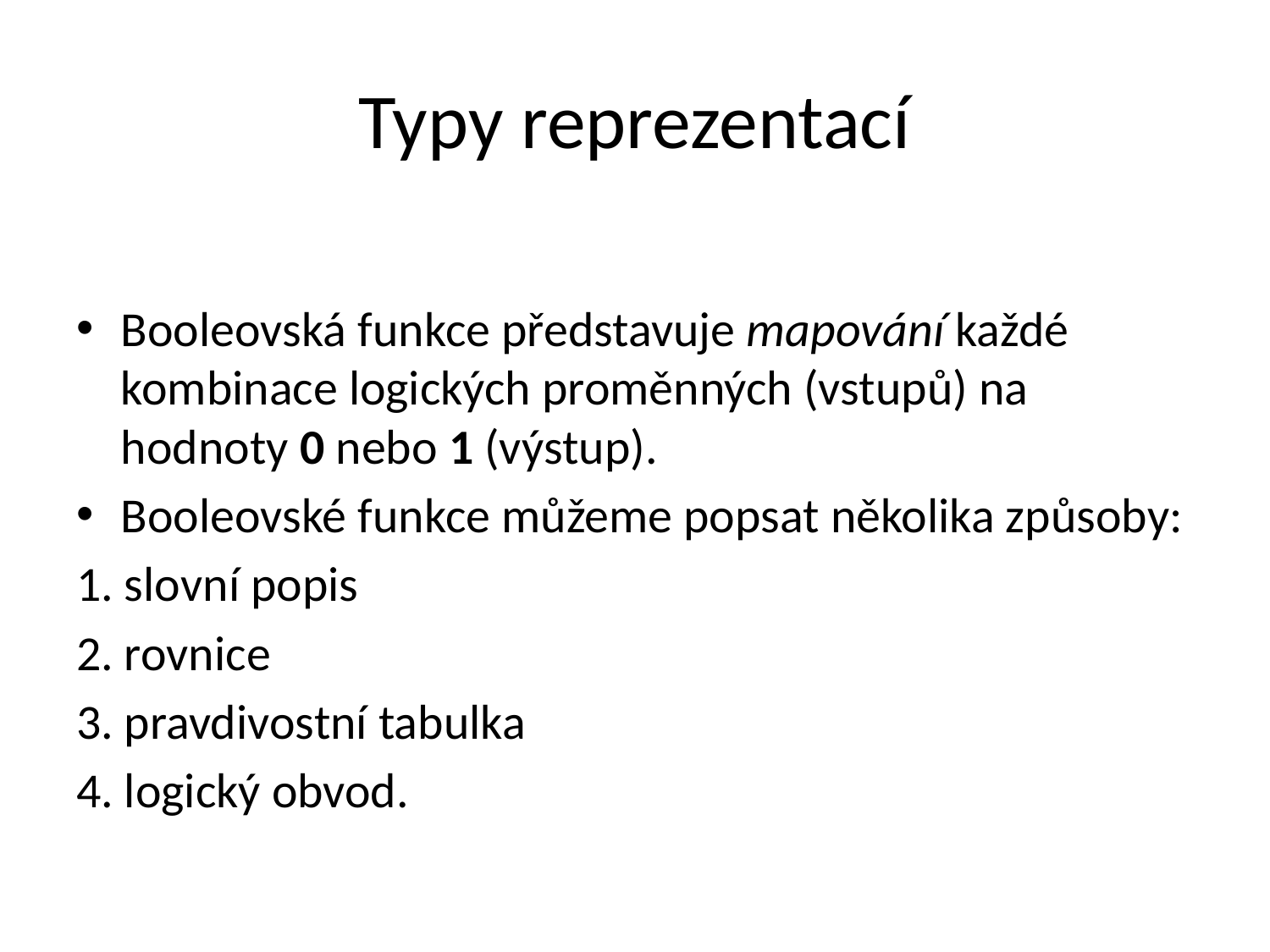

# Typy reprezentací

Booleovská funkce představuje mapování každé kombinace logických proměnných (vstupů) na hodnoty 0 nebo 1 (výstup).
Booleovské funkce můžeme popsat několika způsoby:
1. slovní popis
2. rovnice
3. pravdivostní tabulka
4. logický obvod.